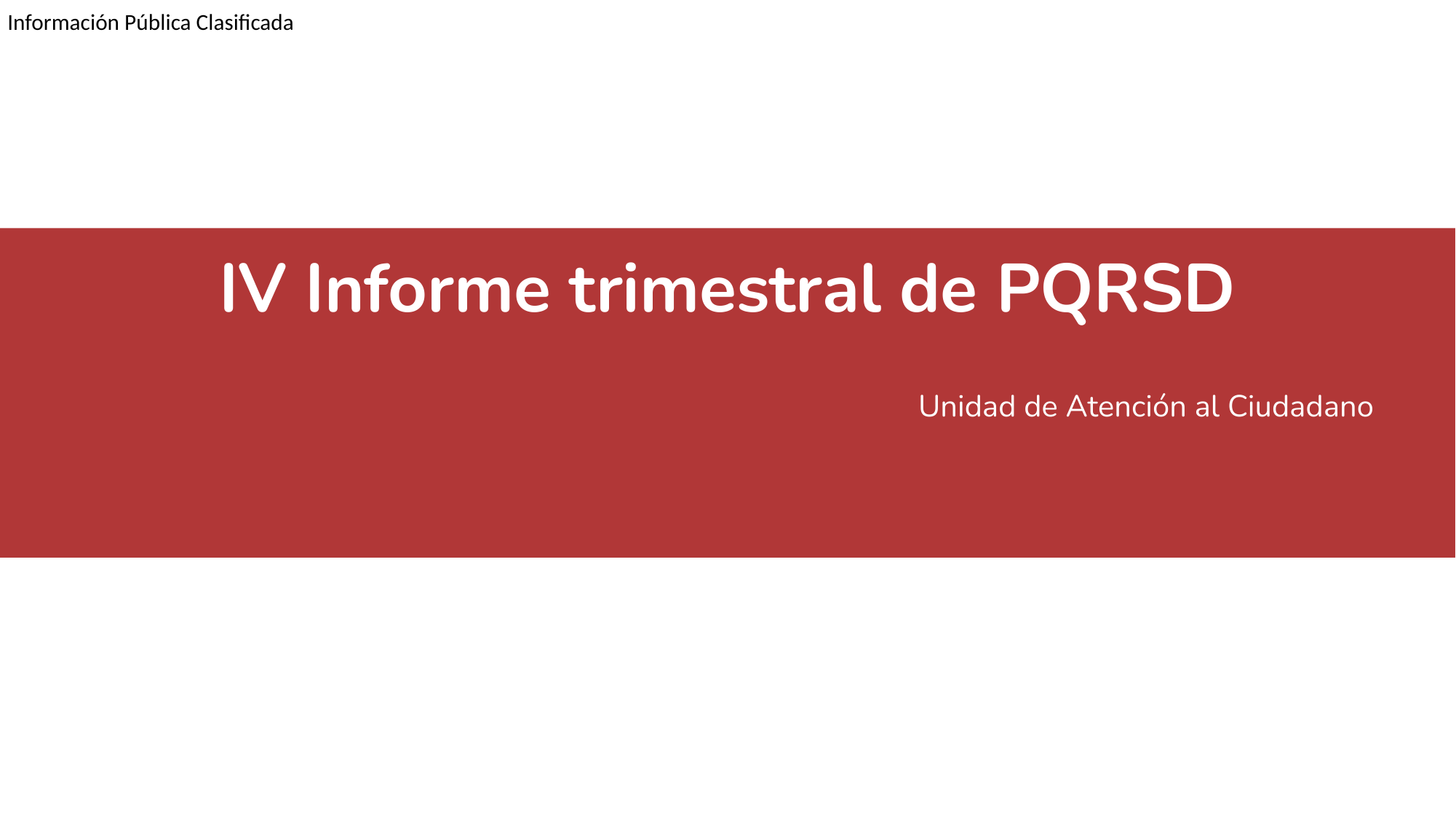

# 2

IV Informe trimestral de PQRSD

Unidad de Atención al Ciudadano